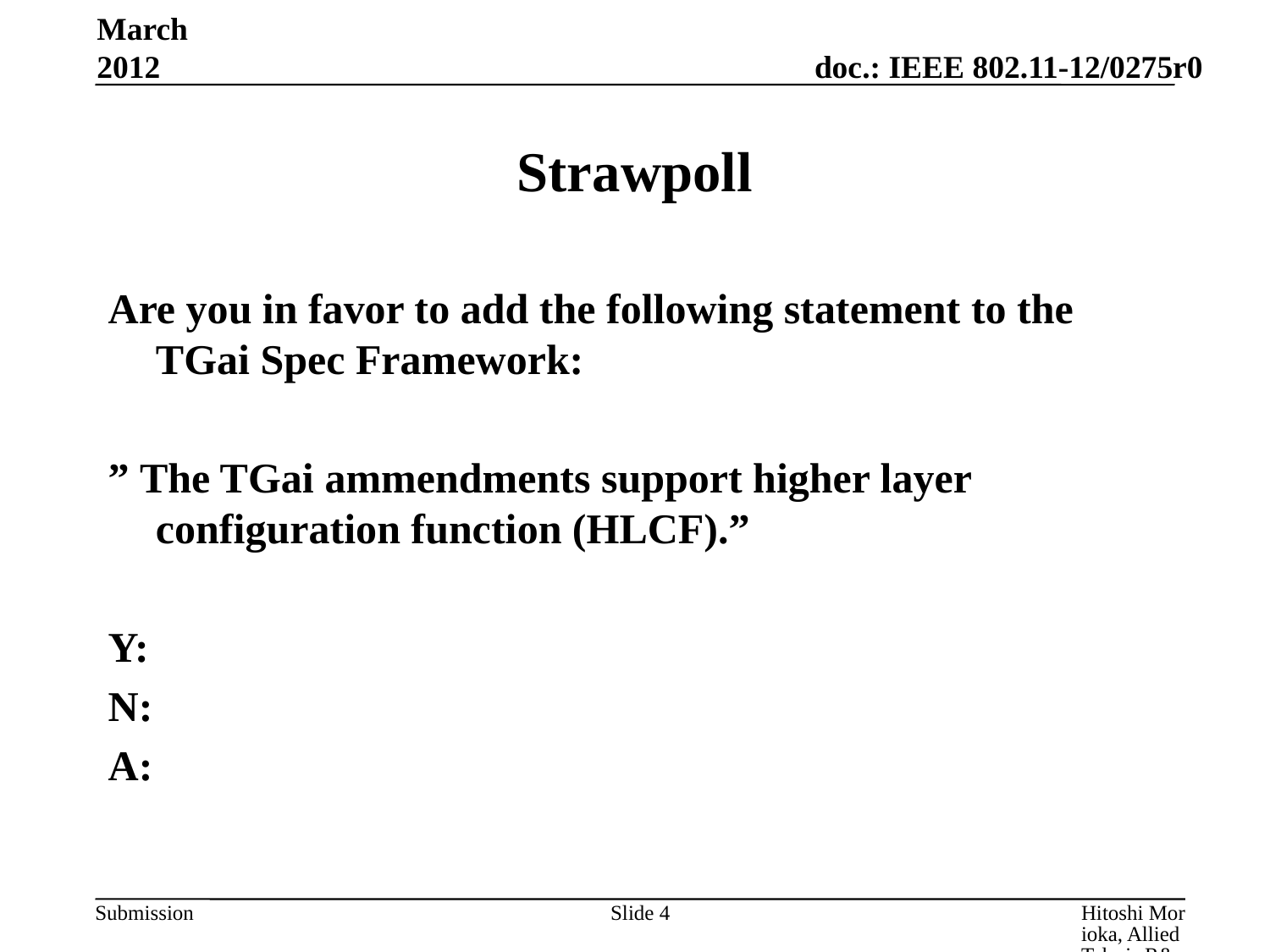

March 2012
# Strawpoll
Are you in favor to add the following statement to the TGai Spec Framework:

” The TGai ammendments support higher layer configuration function (HLCF).”

Y:
N:
A:
Slide 4
Hitoshi Morioka, Allied Telesis R&D Center